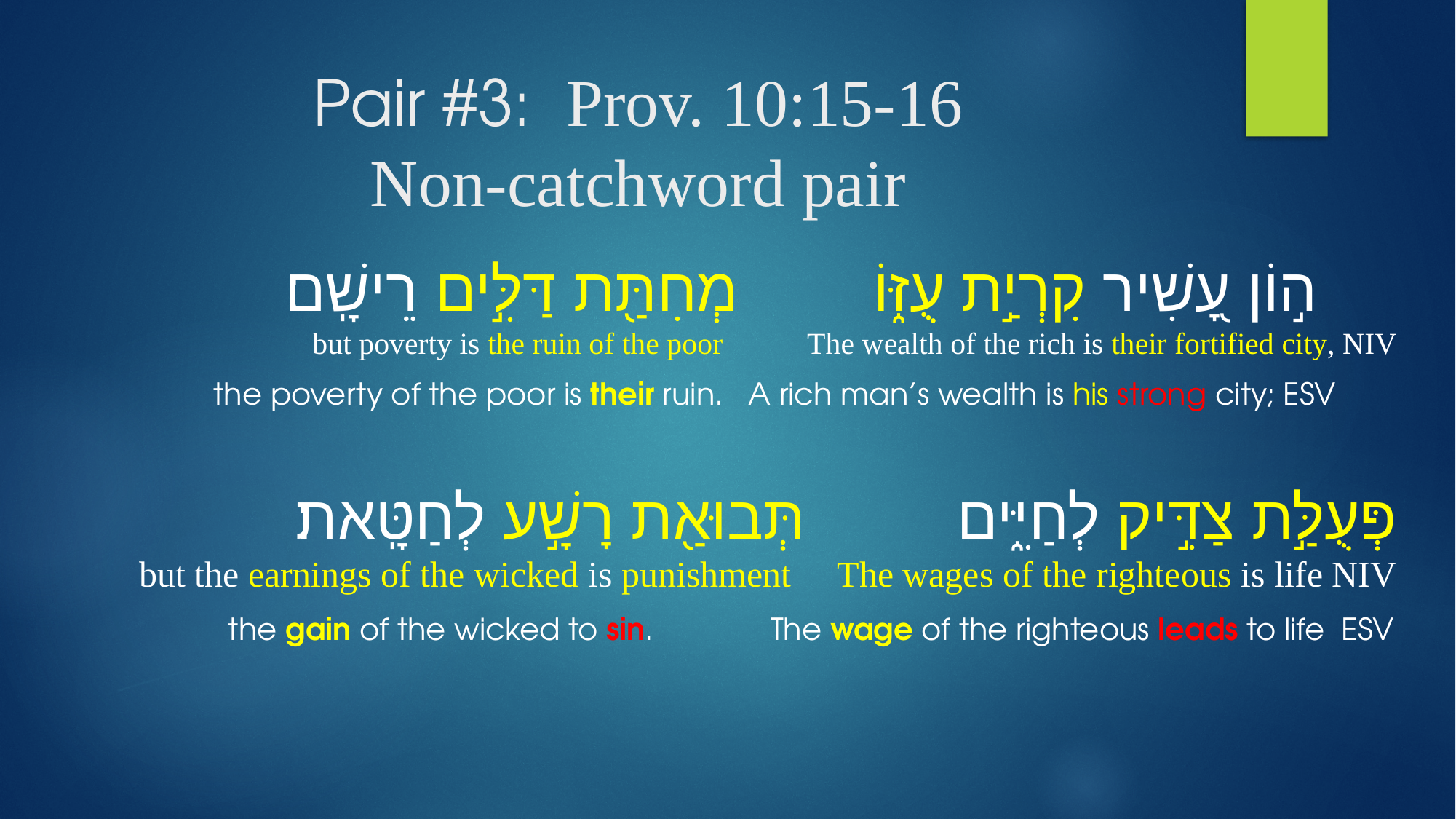

# Pair #3:  Prov. 10:15-16 Non-catchword pair
     ה֣וֹן עָ֭שִׁיר קִרְיַ֣ת עֻזּ֑וֹ        מְחִתַּ֖ת דַּלִּ֣ים רֵישָֽׁם׃
but poverty is the ruin of the poor           The wealth of the rich is their fortified city, NIV
        the poverty of the poor is their ruin.   A rich man’s wealth is his strong city; ESV

	פְּעֻלַּ֣ת צַדִּ֣יק לְחַיִּ֑ים         תְּבוּאַ֖ת רָשָׁ֣ע לְחַטָּֽאת׃
but the earnings of the wicked is punishment     The wages of the righteous is life NIV
               the gain of the wicked to sin.              The wage of the righteous leads to life  ESV